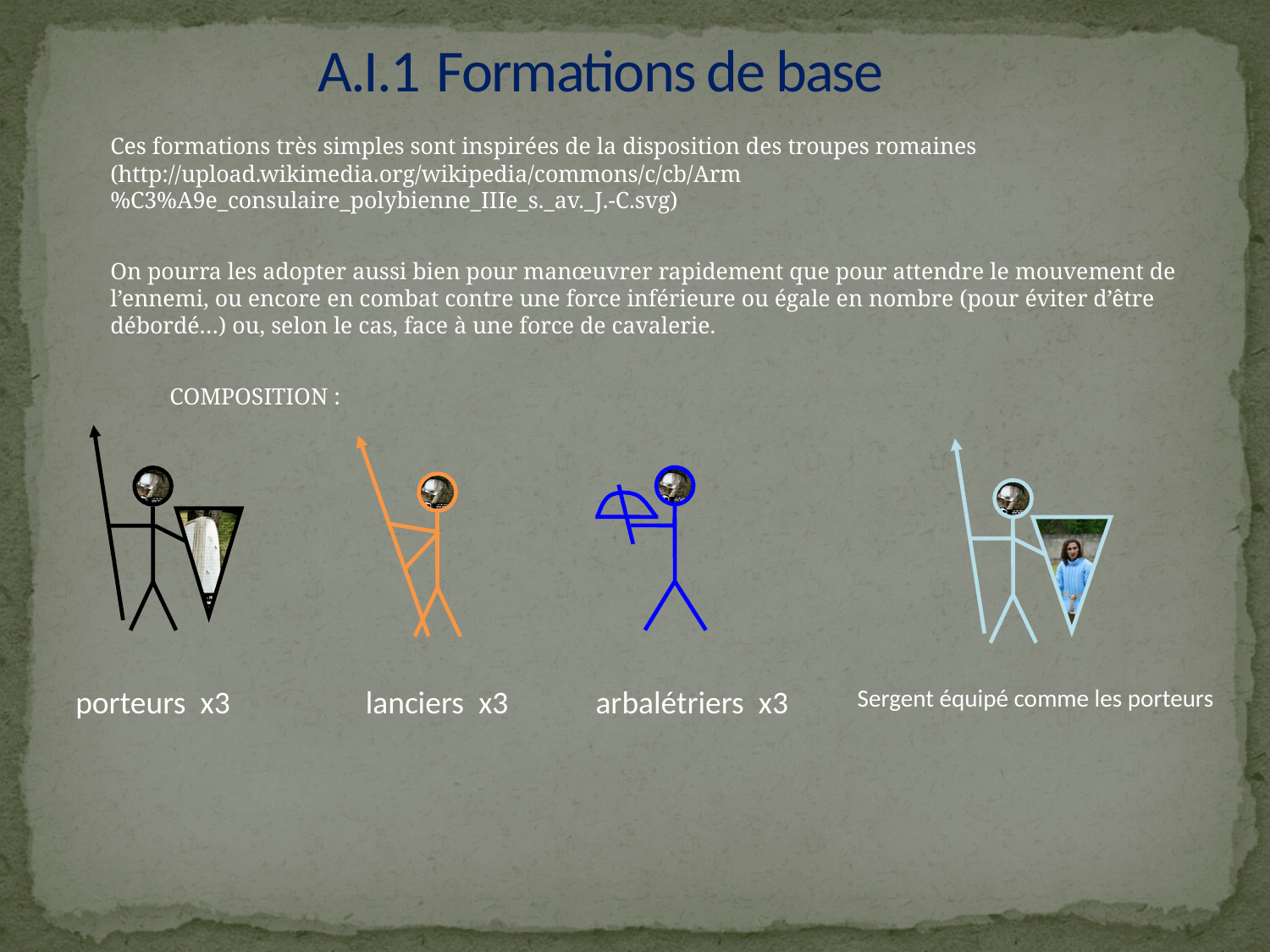

# A.I.1	Formations de base
	Ces formations très simples sont inspirées de la disposition des troupes romaines (http://upload.wikimedia.org/wikipedia/commons/c/cb/Arm%C3%A9e_consulaire_polybienne_IIIe_s._av._J.-C.svg)

	On pourra les adopter aussi bien pour manœuvrer rapidement que pour attendre le mouvement de l’ennemi, ou encore en combat contre une force inférieure ou égale en nombre (pour éviter d’être débordé…) ou, selon le cas, face à une force de cavalerie.

				          COMPOSITION :

 porteurs  x3
 lanciers  x3
 arbalétriers  x3
Sergent équipé comme les porteurs